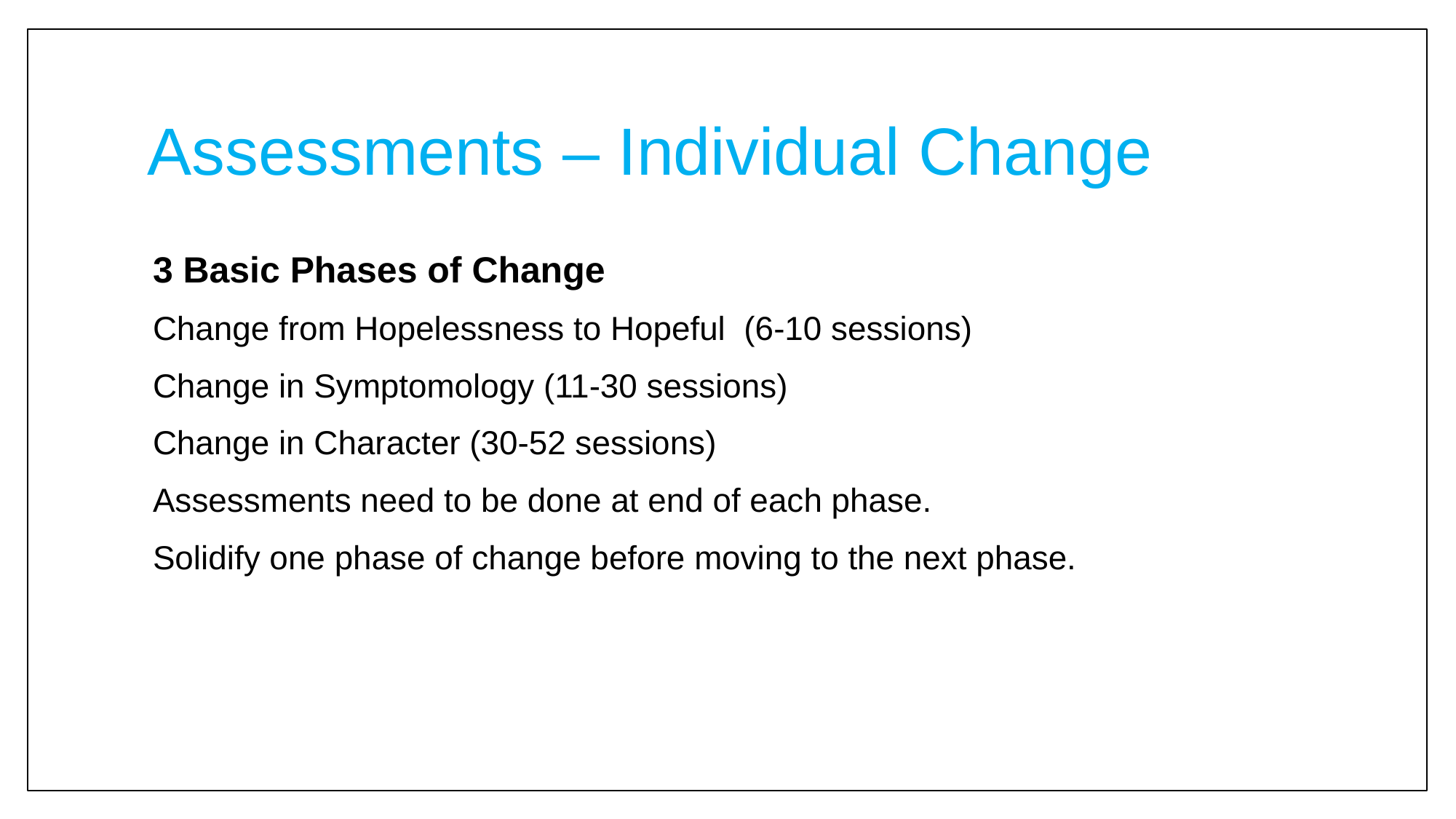

# Assessments – Individual Change
3 Basic Phases of Change
Change from Hopelessness to Hopeful  (6-10 sessions)
Change in Symptomology (11-30 sessions)
Change in Character (30-52 sessions)
Assessments need to be done at end of each phase.
Solidify one phase of change before moving to the next phase.